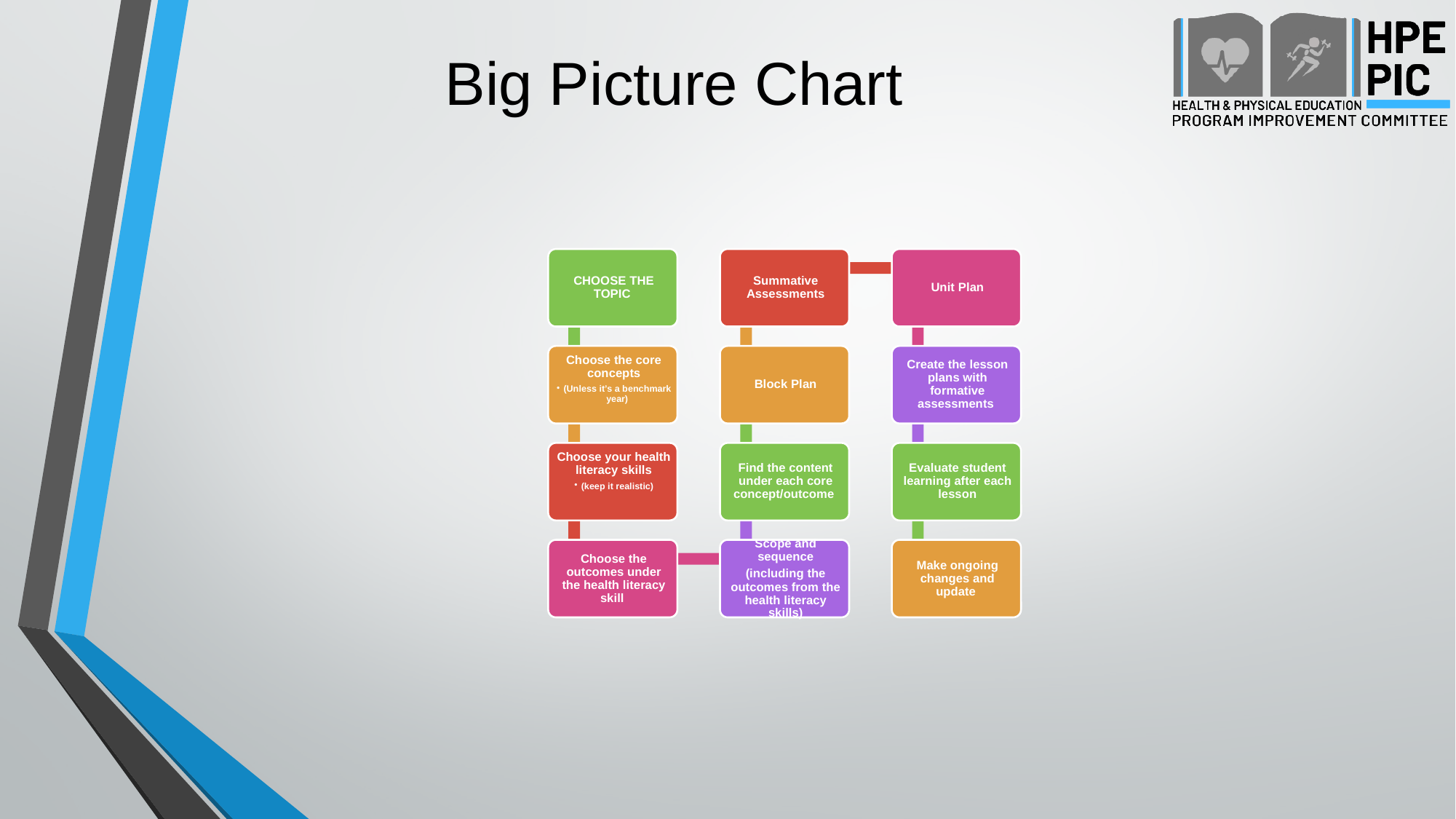

# Big Picture Chart
CHOOSE THE TOPIC
Choose the core concepts
(Unless it’s a benchmark year)
Choose your health literacy skills
(keep it realistic)
Choose the outcomes under the health literacy skill
Scope and sequence
(including the outcomes from the health literacy skills)
Find the content under each core concept/outcome
Block Plan
Summative Assessments
Unit Plan
Create the lesson plans with formative assessments
Evaluate student learning after each lesson
Make ongoing changes and update